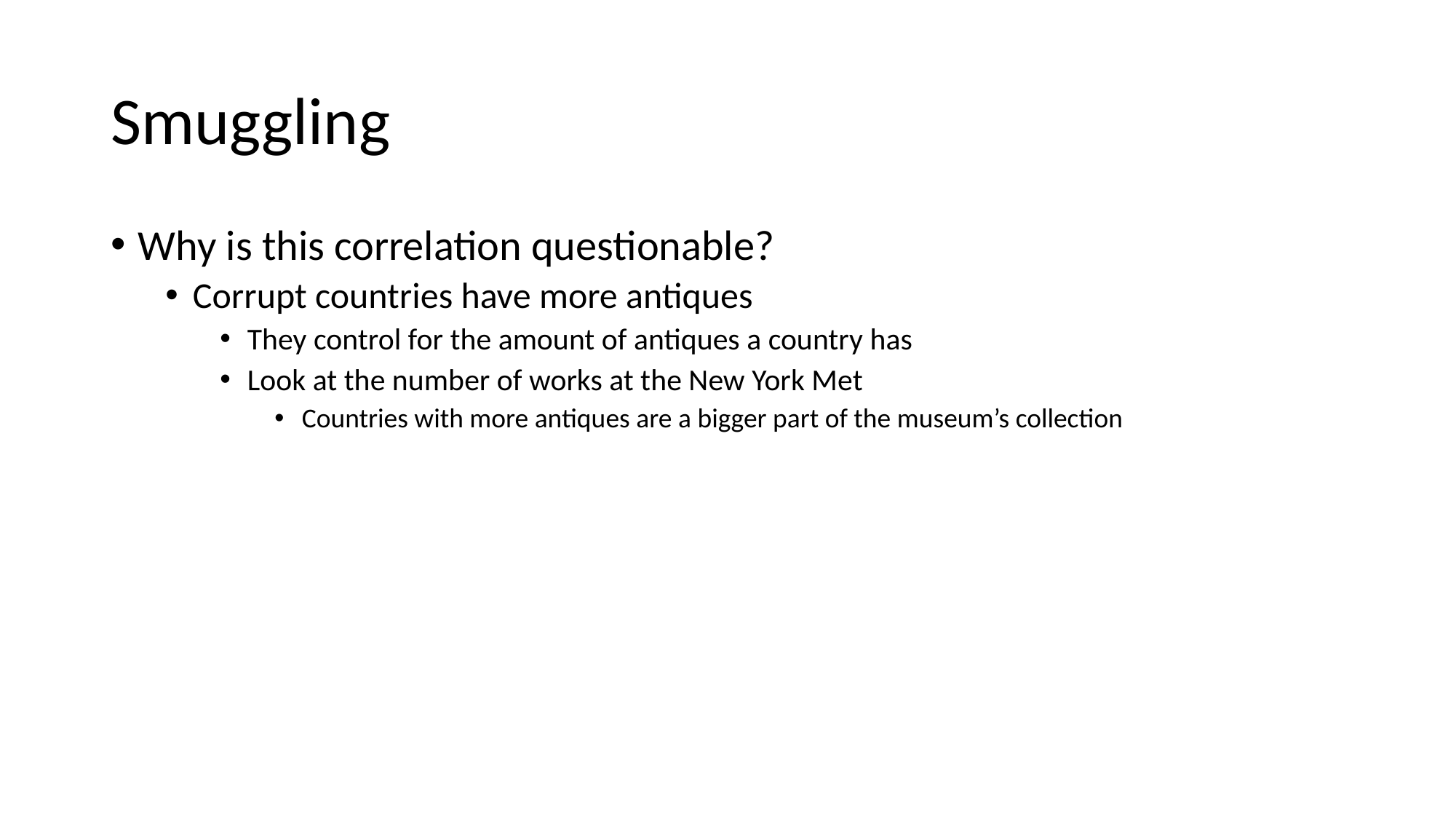

# Smuggling
Why is this correlation questionable?
Corrupt countries have more antiques
They control for the amount of antiques a country has
Look at the number of works at the New York Met
Countries with more antiques are a bigger part of the museum’s collection